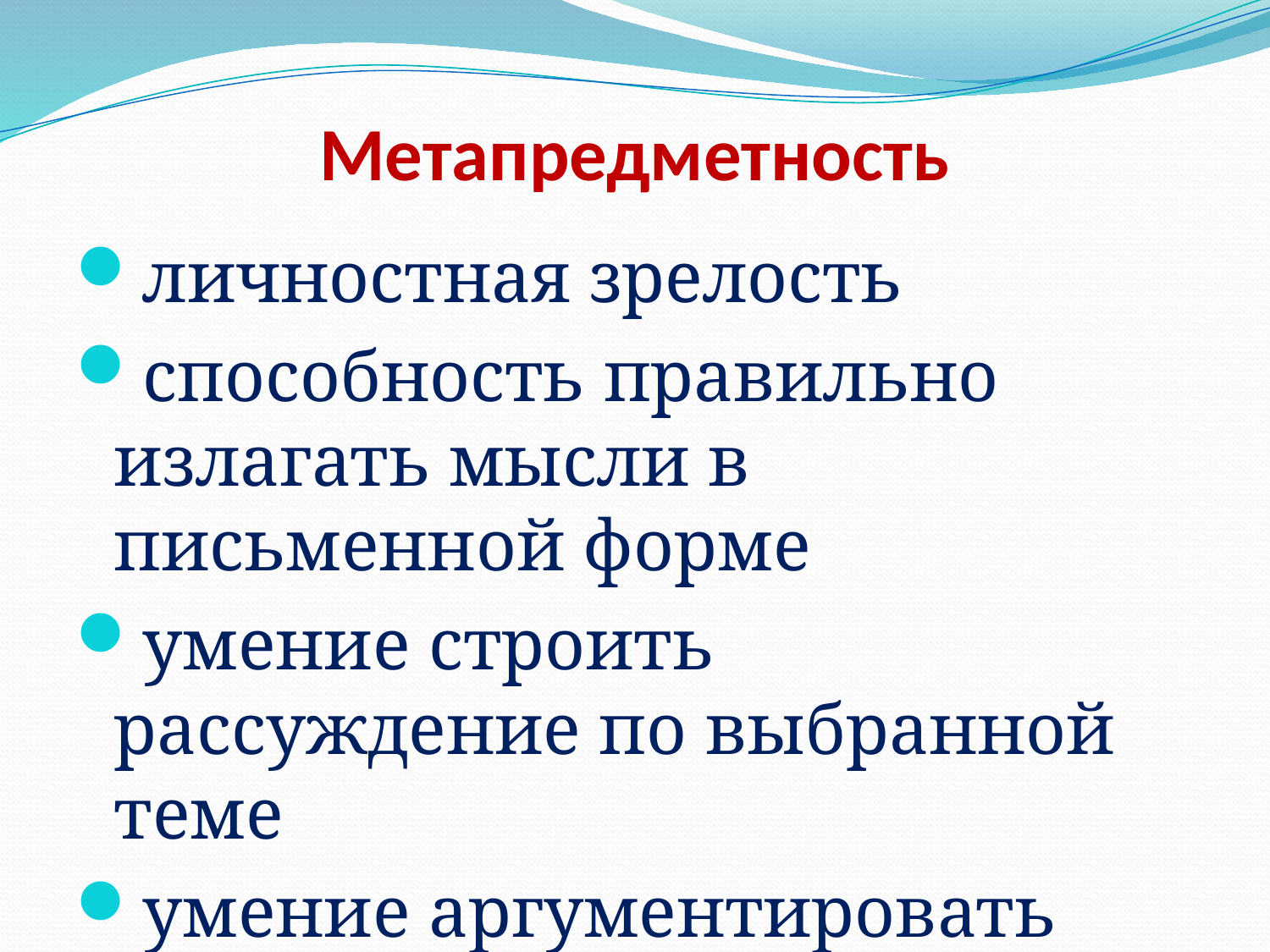

# Метапредметность
личностная зрелость
способность правильно излагать мысли в письменной форме
умение строить рассуждение по выбранной теме
умение аргументировать собственное мнение